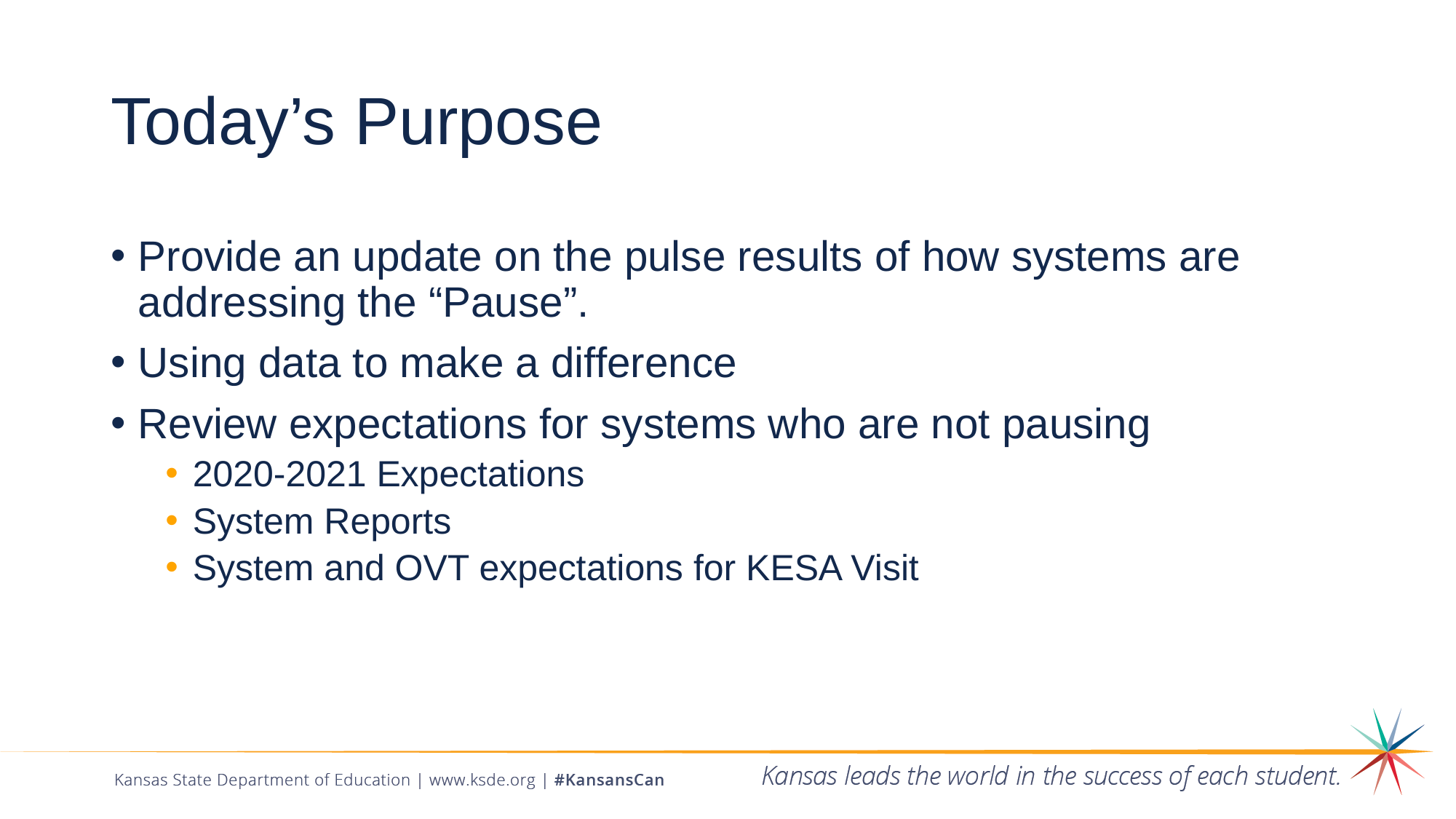

# Today’s Purpose

Provide an update on the pulse results of how systems are addressing the “Pause”.
Using data to make a difference
Review expectations for systems who are not pausing
2020-2021 Expectations
System Reports
System and OVT expectations for KESA Visit